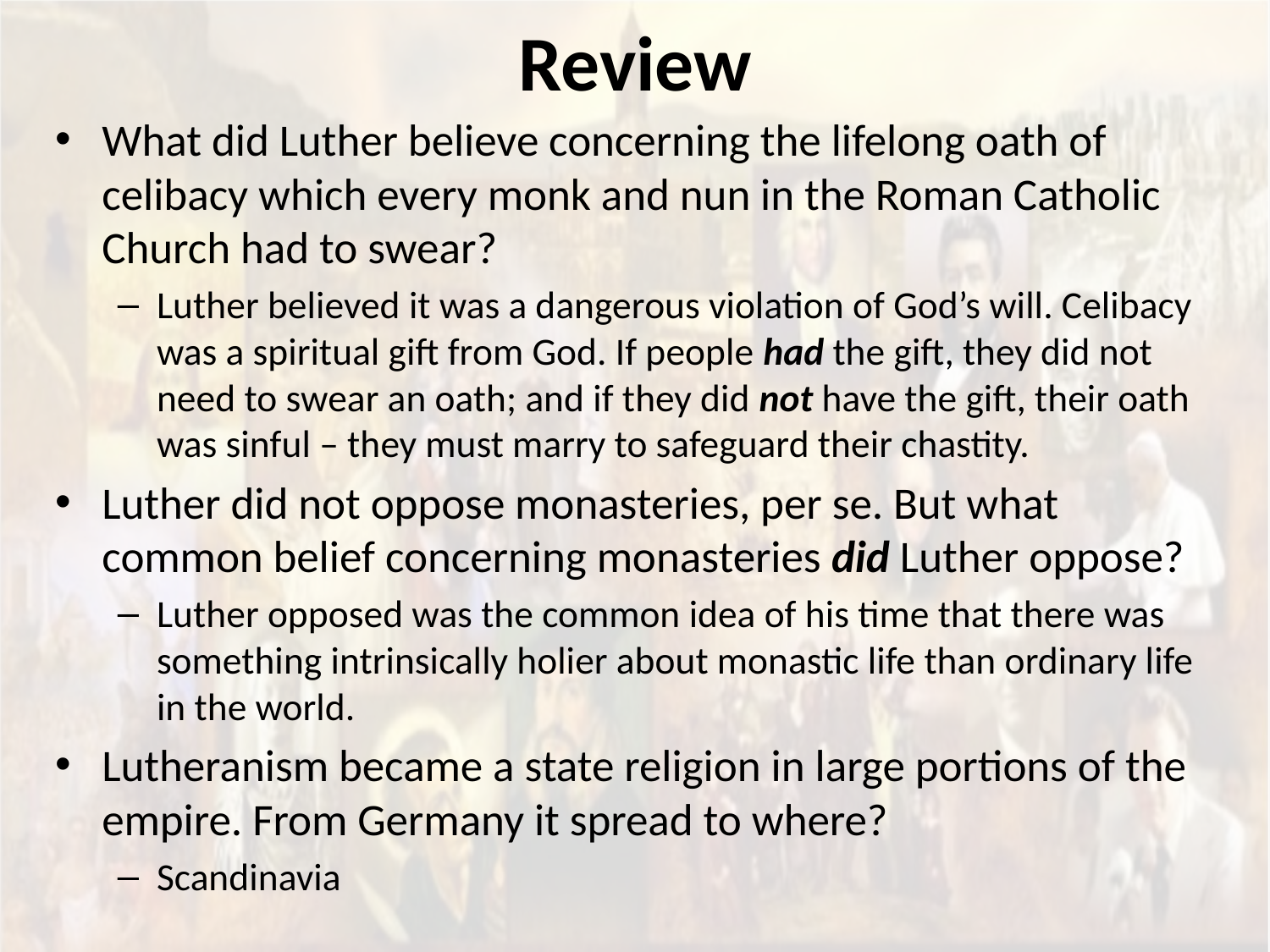

# Review
What did Luther believe concerning the lifelong oath of celibacy which every monk and nun in the Roman Catholic Church had to swear?
Luther believed it was a dangerous violation of God’s will. Celibacy was a spiritual gift from God. If people had the gift, they did not need to swear an oath; and if they did not have the gift, their oath was sinful – they must marry to safeguard their chastity.
Luther did not oppose monasteries, per se. But what common belief concerning monasteries did Luther oppose?
Luther opposed was the common idea of his time that there was something intrinsically holier about monastic life than ordinary life in the world.
Lutheranism became a state religion in large portions of the empire. From Germany it spread to where?
Scandinavia